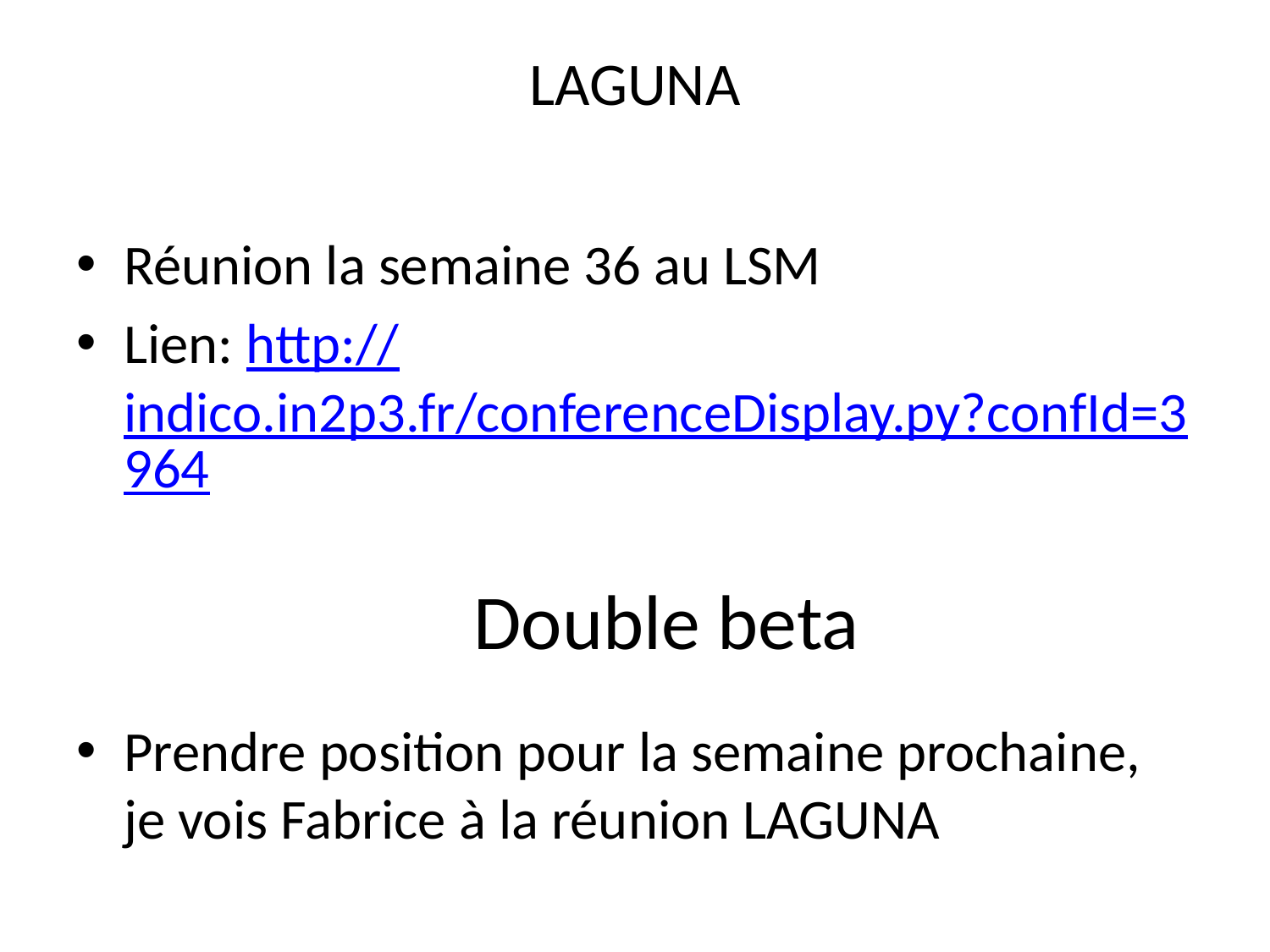

# LAGUNA
Réunion la semaine 36 au LSM
Lien: http://indico.in2p3.fr/conferenceDisplay.py?confId=3964

Double beta
Prendre position pour la semaine prochaine, je vois Fabrice à la réunion LAGUNA